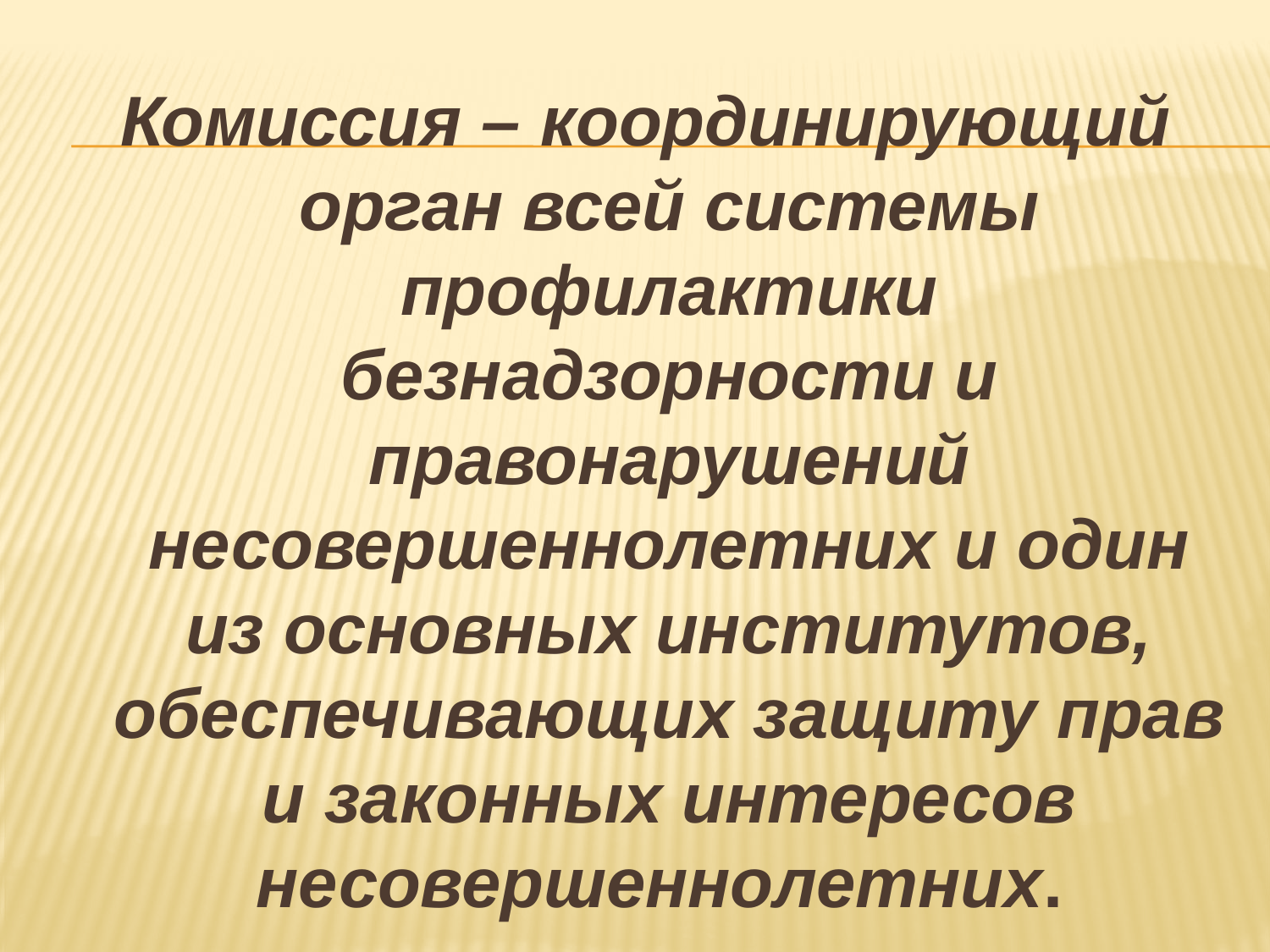

#
Комиссия – координирующий орган всей системы профилактики безнадзорности и правонарушений несовершеннолетних и один из основных институтов, обеспечивающих защиту прав и законных интересов несовершеннолетних.